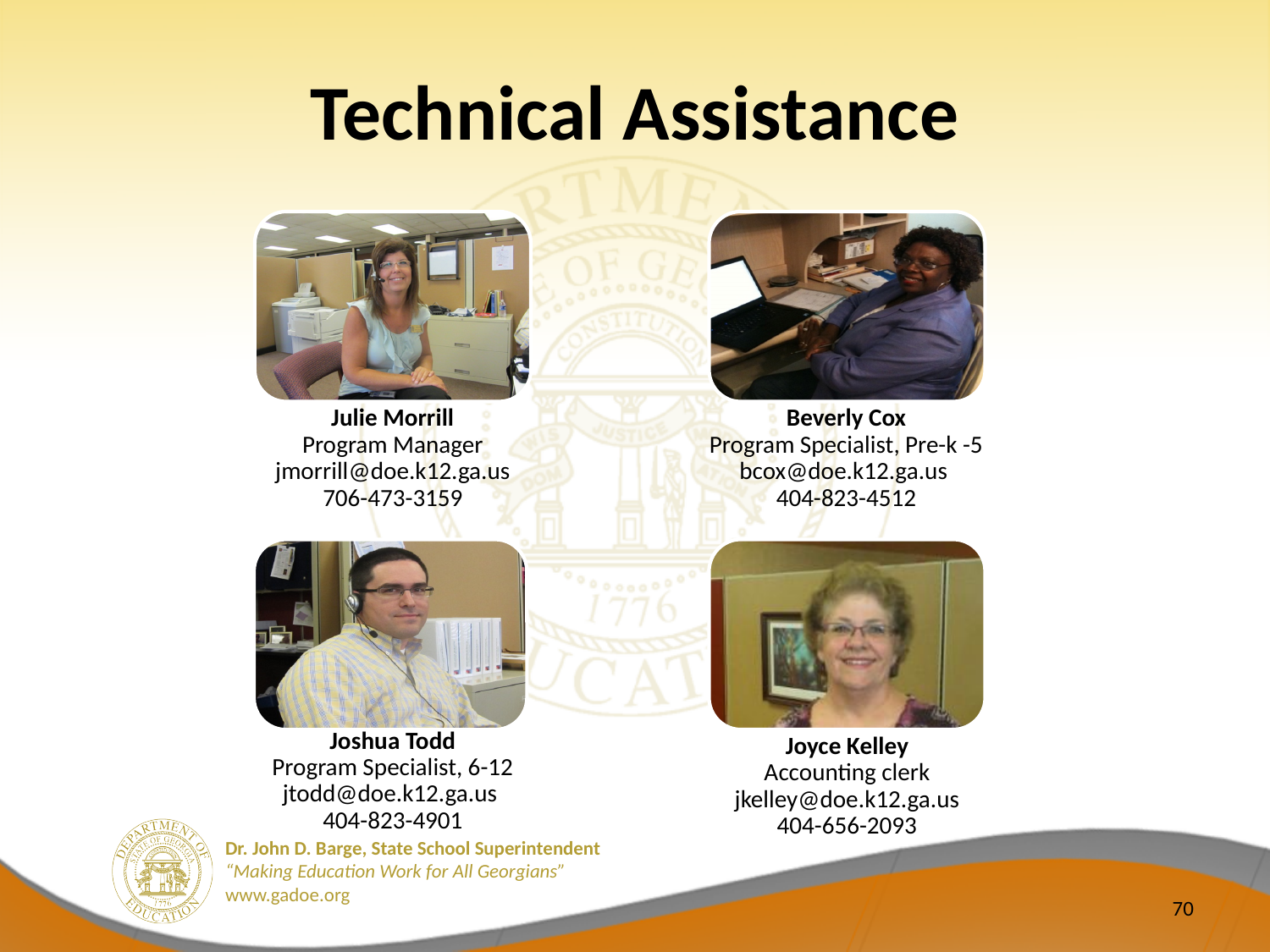

# Technical Assistance

Julie Morrill
Program Manager
jmorrill@doe.k12.ga.us
706-473-3159
Joshua Todd
Program Specialist, 6-12
jtodd@doe.k12.ga.us
404-823-4901

Beverly Cox
Program Specialist, Pre-k -5
bcox@doe.k12.ga.us
404-823-4512

Joyce Kelley
Accounting clerk
jkelley@doe.k12.ga.us
404-656-2093

70